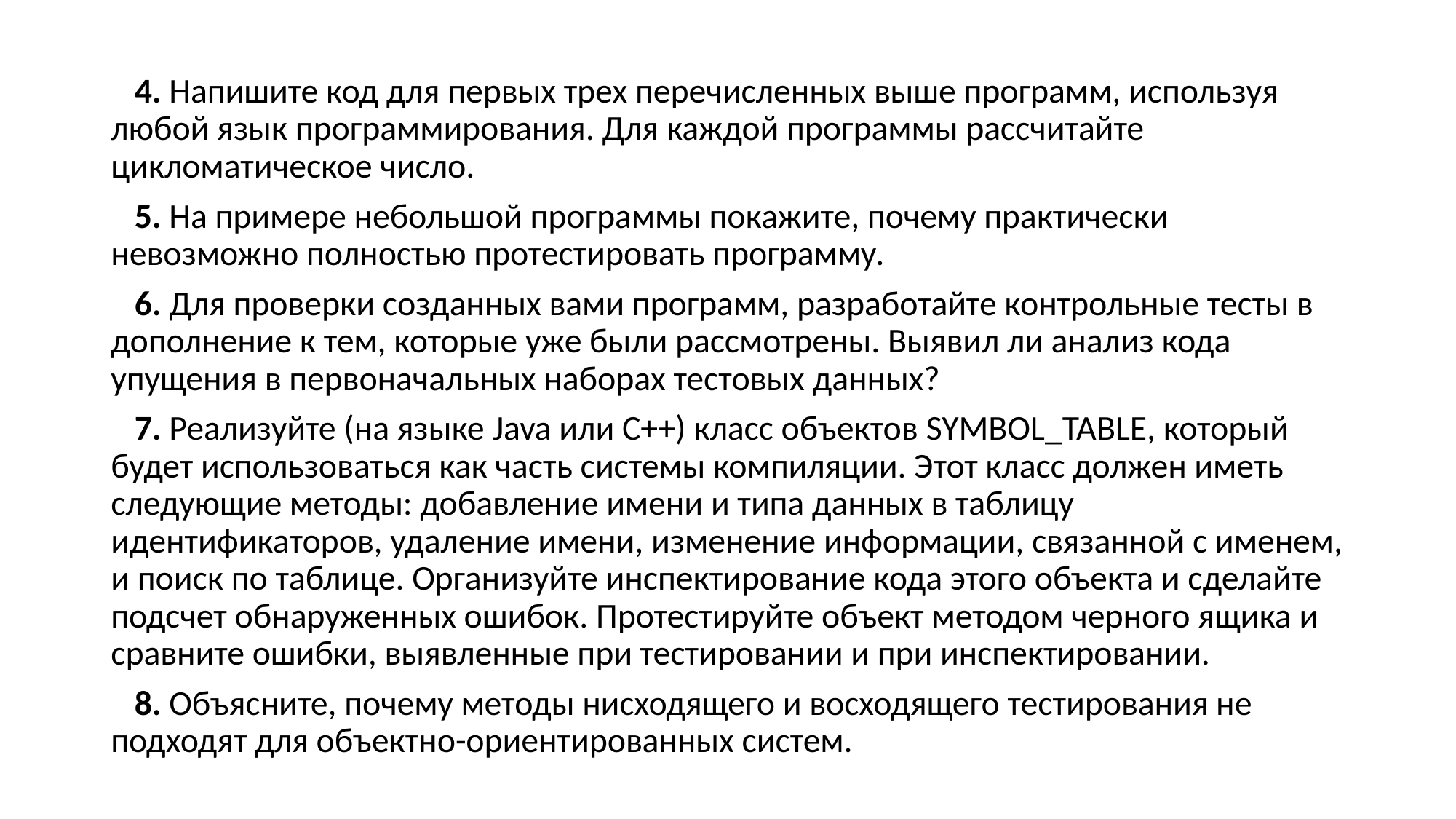

4. Напишите код для первых трех перечисленных выше программ, используя любой язык программирования. Для каждой программы рассчитайте цикломатическое число.
   5. На примере небольшой программы покажите, почему практически невозможно полностью протестировать программу.
   6. Для проверки созданных вами программ, разработайте контрольные тесты в дополнение к тем, которые уже были рассмотрены. Выявил ли анализ кода упущения в первоначальных наборах тестовых данных?
   7. Реализуйте (на языке Java или C++) класс объектов SYMBOL_TABLE, который будет использоваться как часть системы компиляции. Этот класс должен иметь следующие методы: добавление имени и типа данных в таблицу идентификаторов, удаление имени, изменение информации, связанной с именем, и поиск по таблице. Организуйте инспектирование кода этого объекта и сделайте подсчет обнаруженных ошибок. Протестируйте объект методом черного ящика и сравните ошибки, выявленные при тестировании и при инспектировании.
   8. Объясните, почему методы нисходящего и восходящего тестирования не подходят для объектно-ориентированных систем.